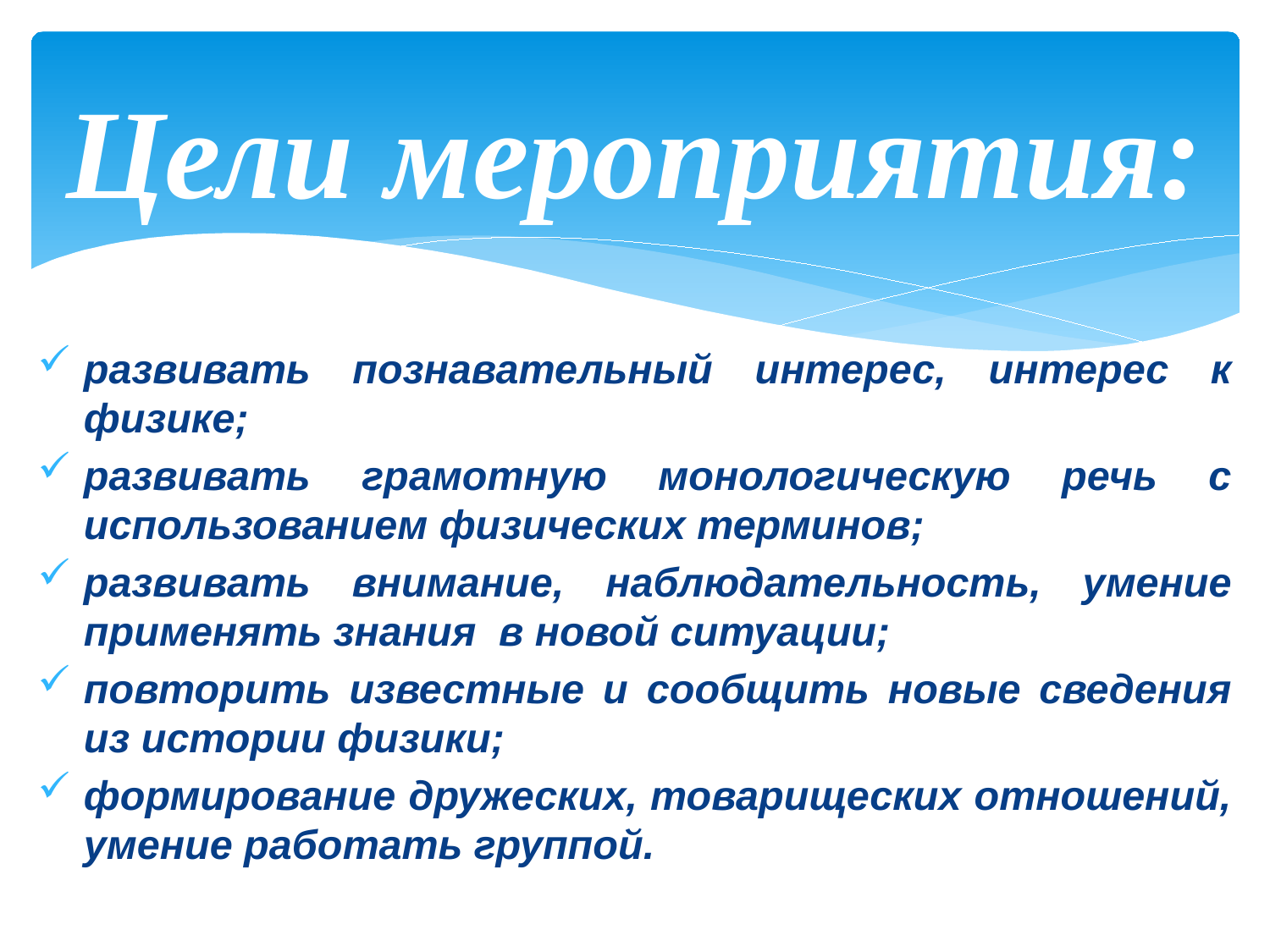

# Цели мероприятия:
развивать познавательный интерес, интерес к физике;
развивать грамотную монологическую речь с использованием физических терминов;
развивать внимание, наблюдательность, умение применять знания  в новой ситуации;
повторить известные и сообщить новые сведения из истории физики;
формирование дружеских, товарищеских отношений, умение работать группой.